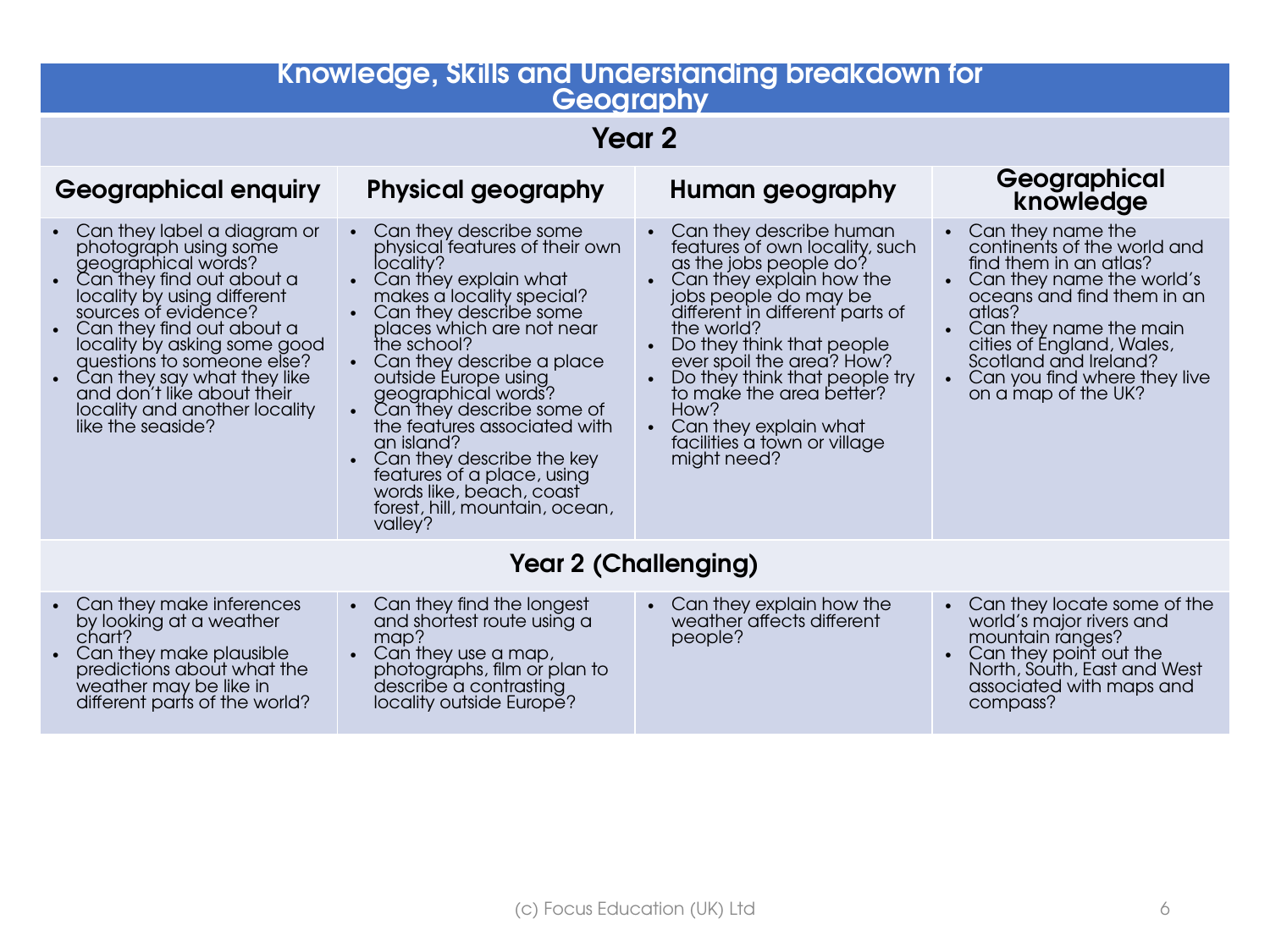

| Knowledge, Skills and Understanding breakdown for Geography |  |  |  |
| --- | --- | --- | --- |
| Year 2 |  |  |  |
| Geographical enquiry | Physical geography | Human geography | Geographical knowledge |
| Can they label a diagram or photograph using some geographical words? Can they find out about a locality by using different sources of evidence? Can they find out about a locality by asking some good questions to someone else? Can they say what they like and don’t like about their locality and another locality like the seaside? | Can they describe some physical features of their own locality? Can they explain what makes a locality special? Can they describe some places which are not near the school? Can they describe a place outside Europe using geographical words? Can they describe some of the features associated with an island? Can they describe the key features of a place, using words like, beach, coast forest, hill, mountain, ocean, valley? | Can they describe human features of own locality, such as the jobs people do? Can they explain how the jobs people do may be different in different parts of the world? Do they think that people ever spoil the area? How? Do they think that people try to make the area better? How? Can they explain what facilities a town or village might need? | Can they name the continents of the world and find them in an atlas? Can they name the world’s oceans and find them in an atlas? Can they name the main cities of England, Wales, Scotland and Ireland? Can you find where they live on a map of the UK? |
| Year 2 (Challenging) |  |  |  |
| Can they make inferences by looking at a weather chart? Can they make plausible predictions about what the weather may be like in different parts of the world? | Can they find the longest and shortest route using a map? Can they use a map, photographs, film or plan to describe a contrasting locality outside Europe? | Can they explain how the weather affects different people? | Can they locate some of the world’s major rivers and mountain ranges? Can they point out the North, South, East and West associated with maps and compass? |
(c) Focus Education (UK) Ltd
6